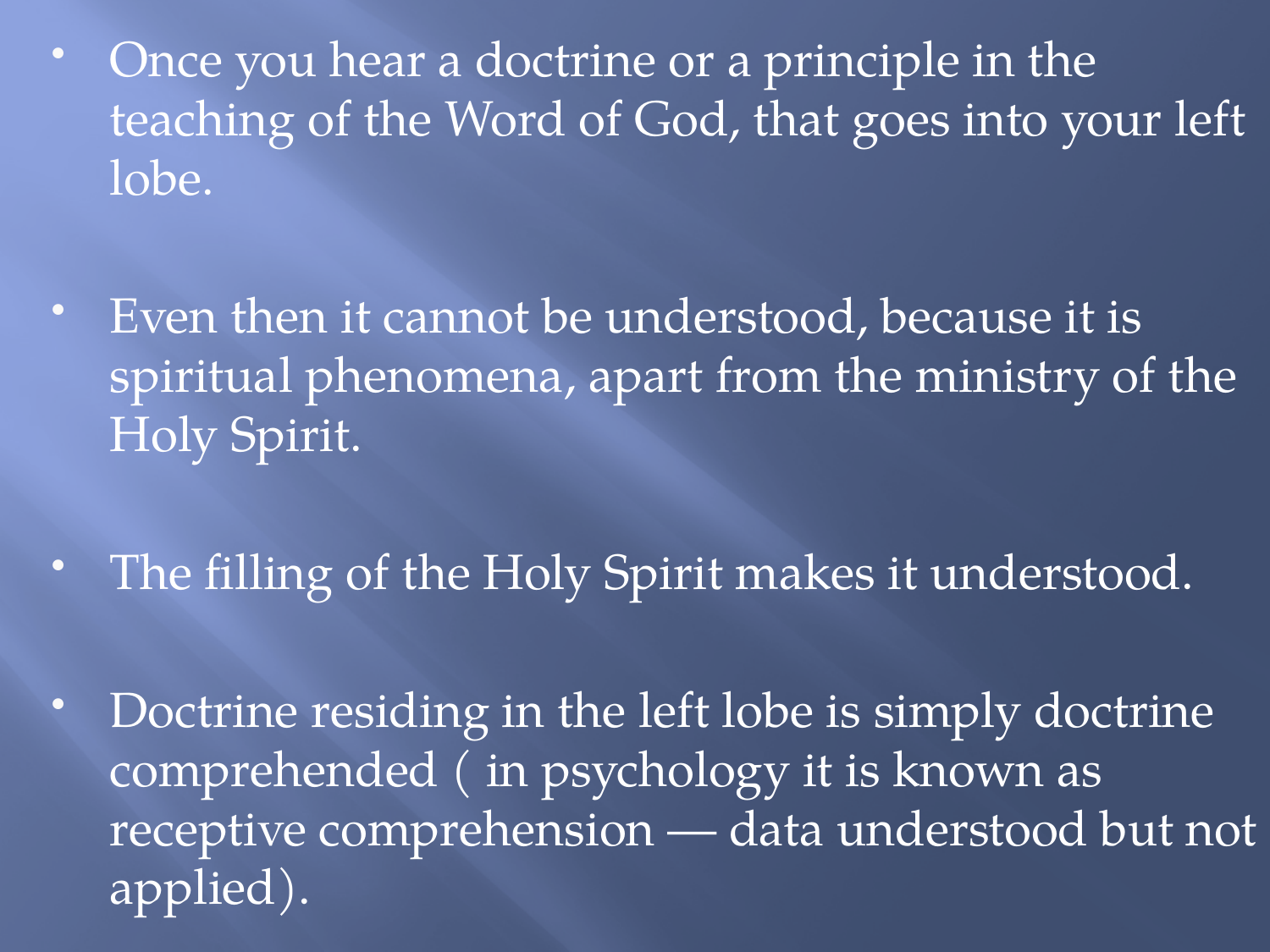

Once you hear a doctrine or a principle in the teaching of the Word of God, that goes into your left lobe.

Even then it cannot be understood, because it is spiritual phenomena, apart from the ministry of the Holy Spirit.

The filling of the Holy Spirit makes it understood.

Doctrine residing in the left lobe is simply doctrine comprehended ( in psychology it is known as receptive comprehension — data understood but not applied).